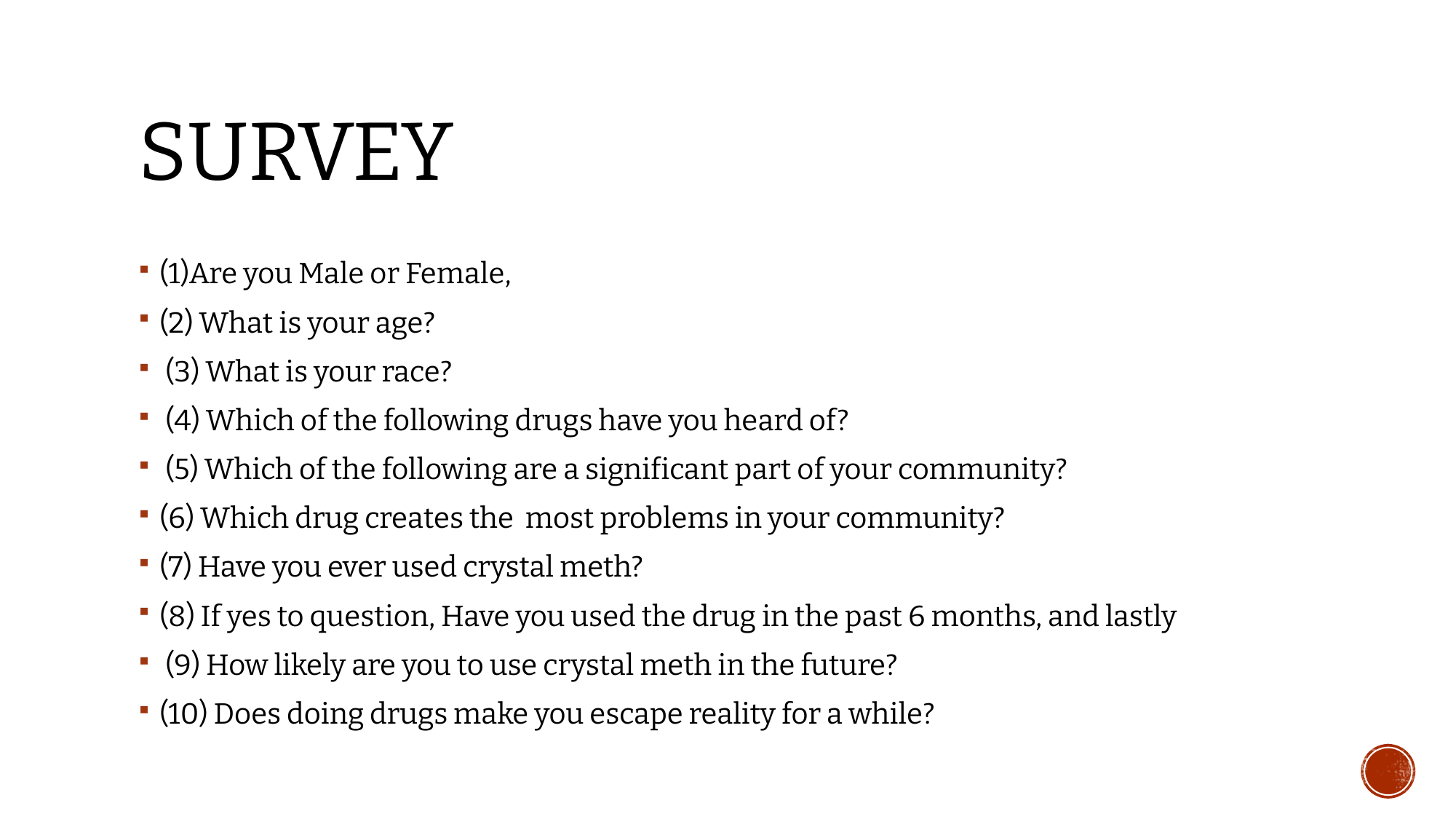

# survey
(1)Are you Male or Female,
(2) What is your age?
 (3) What is your race?
 (4) Which of the following drugs have you heard of?
 (5) Which of the following are a significant part of your community?
(6) Which drug creates the  most problems in your community?
(7) Have you ever used crystal meth?
(8) If yes to question, Have you used the drug in the past 6 months, and lastly
 (9) How likely are you to use crystal meth in the future?
(10) Does doing drugs make you escape reality for a while?